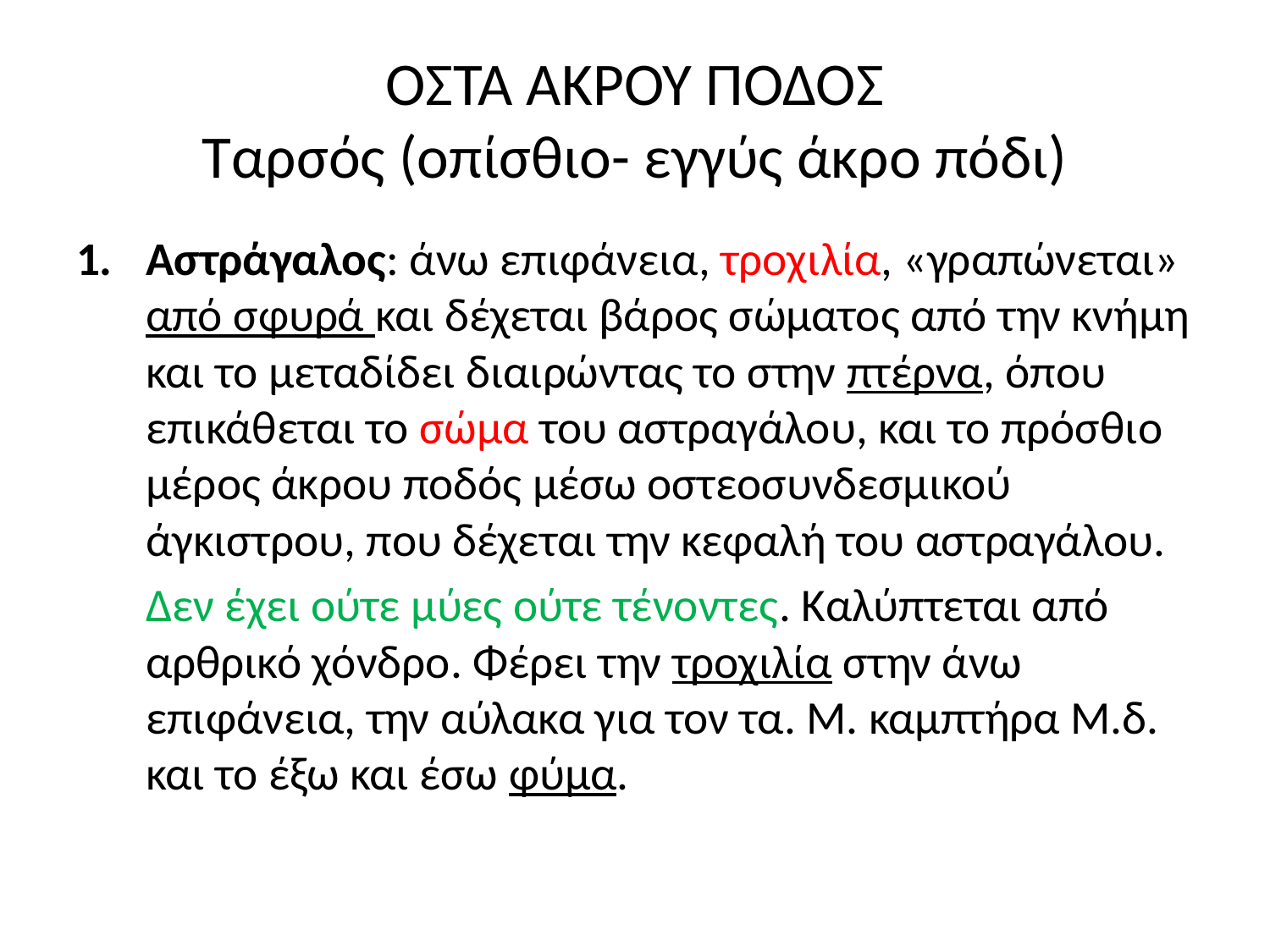

# ΟΣΤΑ ΑΚΡΟΥ ΠΟΔΟΣ Ταρσός (οπίσθιο- εγγύς άκρο πόδι)
Αστράγαλος: άνω επιφάνεια, τροχιλία, «γραπώνεται» από σφυρά και δέχεται βάρος σώματος από την κνήμη και το μεταδίδει διαιρώντας το στην πτέρνα, όπου επικάθεται το σώμα του αστραγάλου, και το πρόσθιο μέρος άκρου ποδός μέσω οστεοσυνδεσμικού άγκιστρου, που δέχεται την κεφαλή του αστραγάλου.
	Δεν έχει ούτε μύες ούτε τένοντες. Καλύπτεται από αρθρικό χόνδρο. Φέρει την τροχιλία στην άνω επιφάνεια, την αύλακα για τον τα. Μ. καμπτήρα Μ.δ. και το έξω και έσω φύμα.